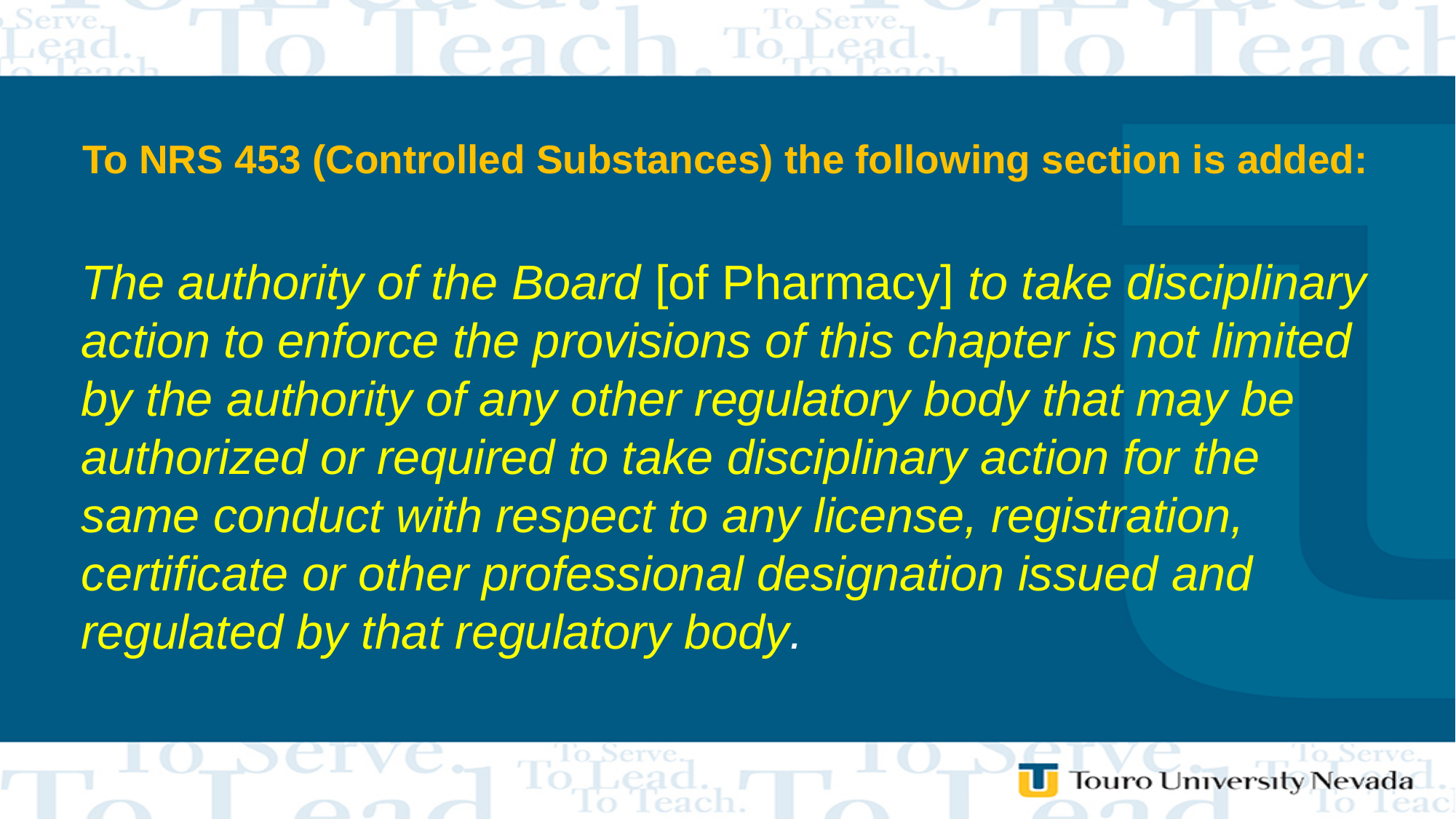

# To NRS 453 (Controlled Substances) the following section is added:
The authority of the Board [of Pharmacy] to take disciplinary action to enforce the provisions of this chapter is not limited by the authority of any other regulatory body that may be authorized or required to take disciplinary action for the same conduct with respect to any license, registration, certificate or other professional designation issued and regulated by that regulatory body.